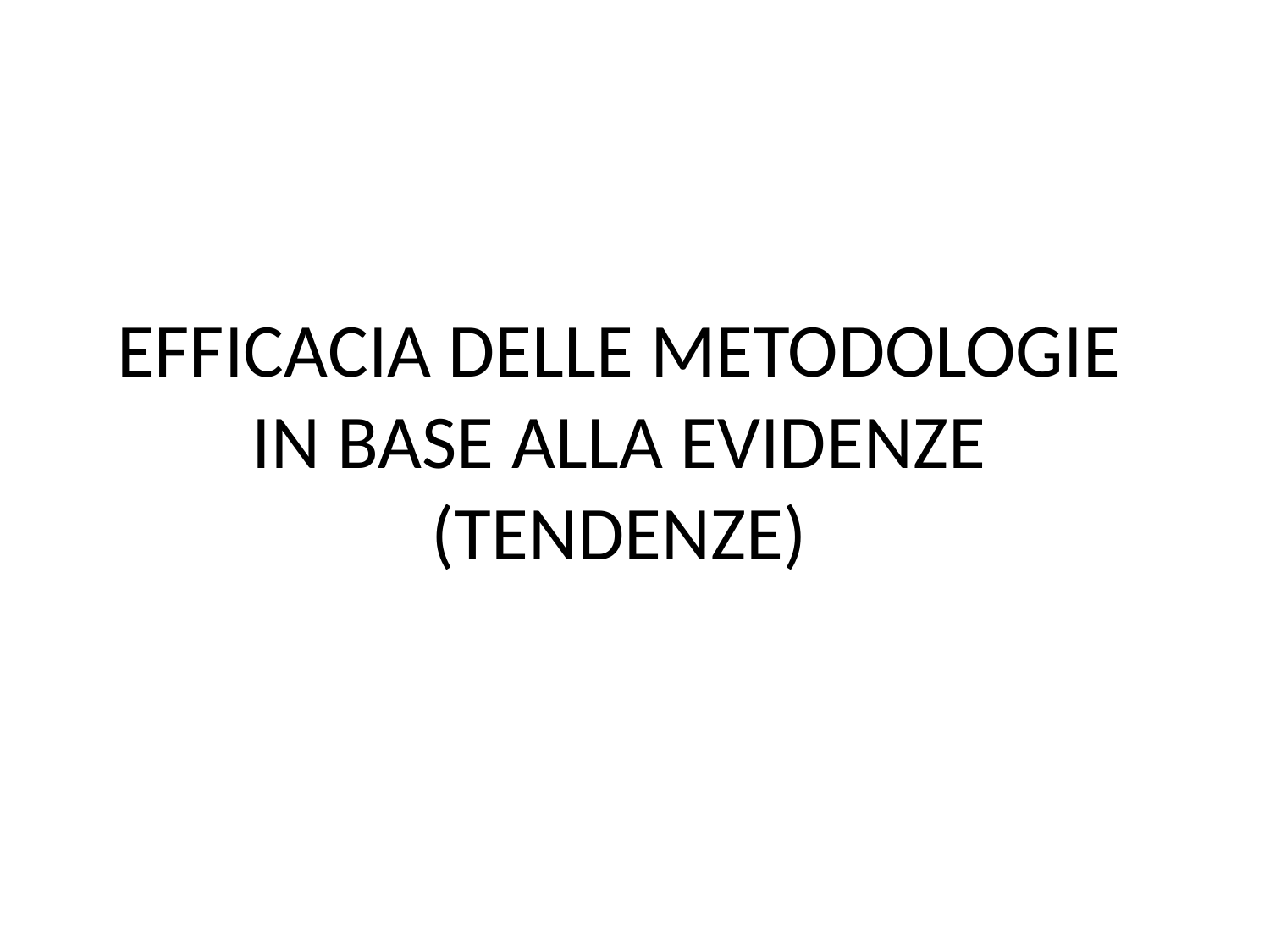

# EFFICACIA DELLE METODOLOGIE IN BASE ALLA EVIDENZE (TENDENZE)